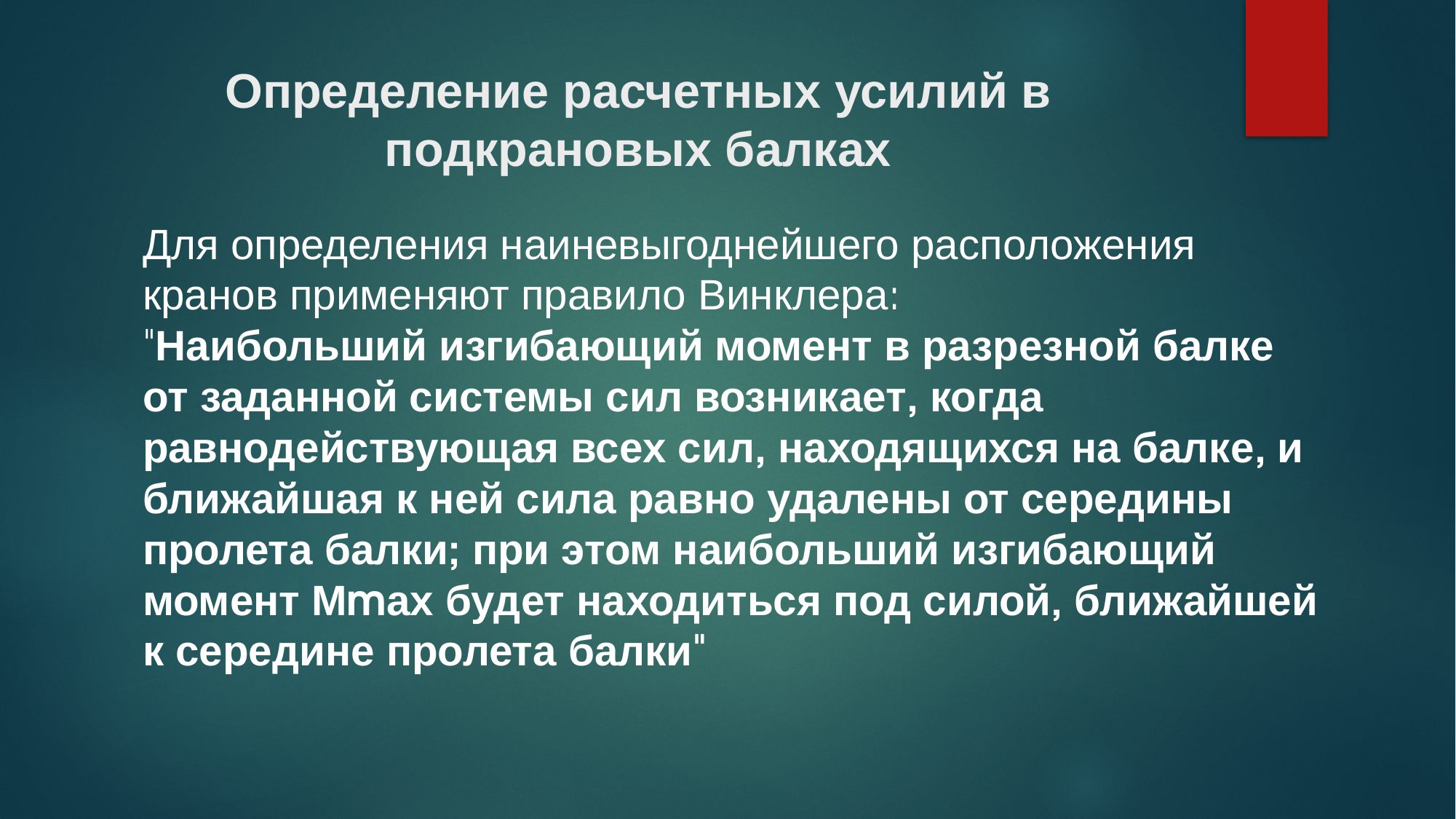

# Определение расчетных усилий в подкрановых балках
Для определения наиневыгоднейшего расположения кранов применяют правило Винклера:
"Наибольший изгибающий момент в разрезной балке от заданной системы сил возникает, когда равнодействующая всех сил, находящихся на балке, и ближайшая к ней сила равно удалены от середины пролета балки; при этом наибольший изгибающий момент Мmах будет находиться под силой, ближайшей к середине пролета балки"